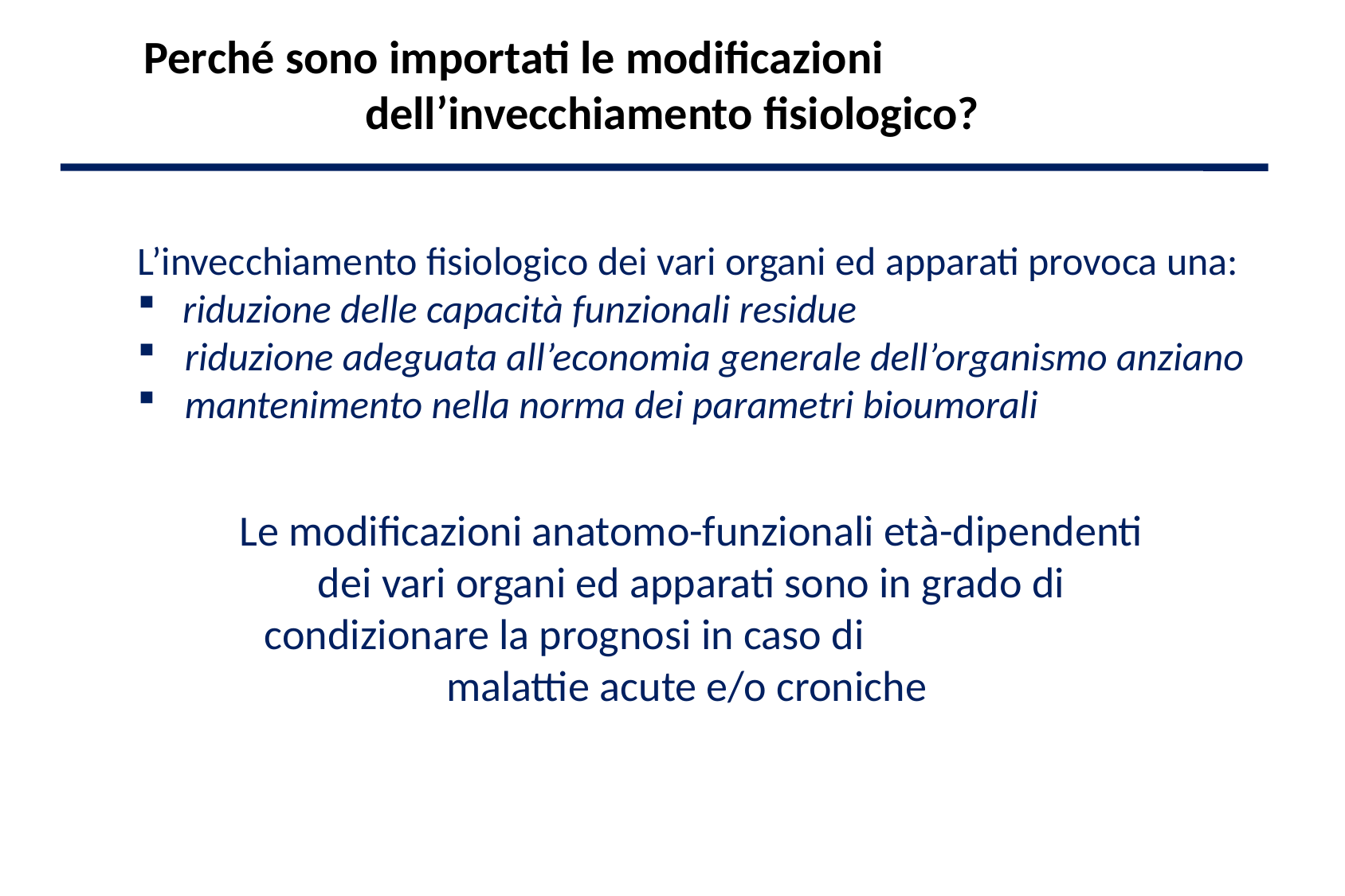

Perché sono importati le modificazioni                               dell’invecchiamento fisiologico?

L’invecchiamento fisiologico dei vari organi ed apparati provoca una:
riduzione delle capacità funzionali residue
riduzione adeguata all’economia generale dell’organismo anziano
mantenimento nella norma dei parametri bioumorali
Le modificazioni anatomo-funzionali età-dipendenti dei vari organi ed apparati sono in grado di condizionare la prognosi in caso di                           malattie acute e/o croniche